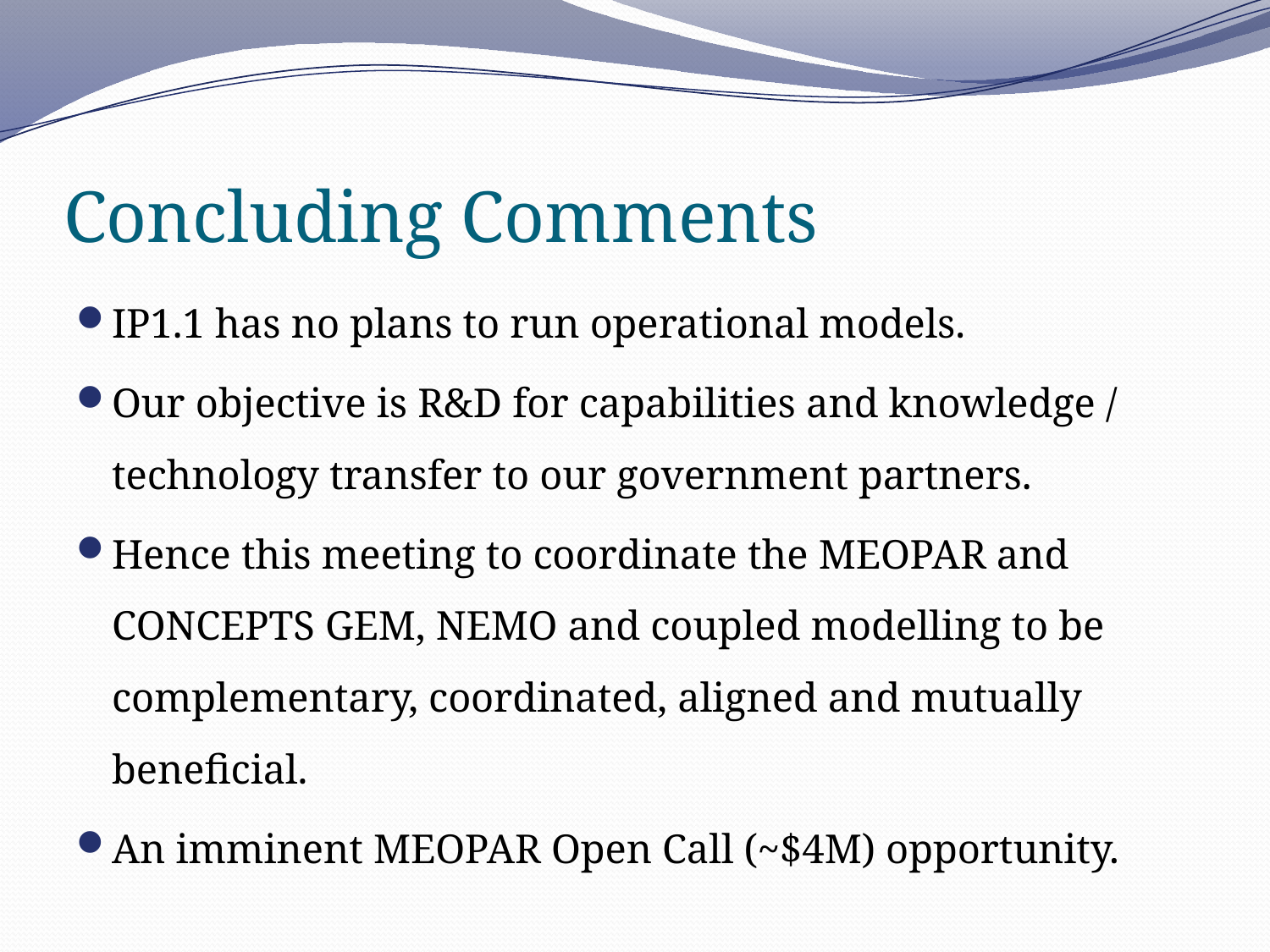

# Concluding Comments
IP1.1 has no plans to run operational models.
Our objective is R&D for capabilities and knowledge / technology transfer to our government partners.
Hence this meeting to coordinate the MEOPAR and CONCEPTS GEM, NEMO and coupled modelling to be complementary, coordinated, aligned and mutually beneficial.
An imminent MEOPAR Open Call (~$4M) opportunity.